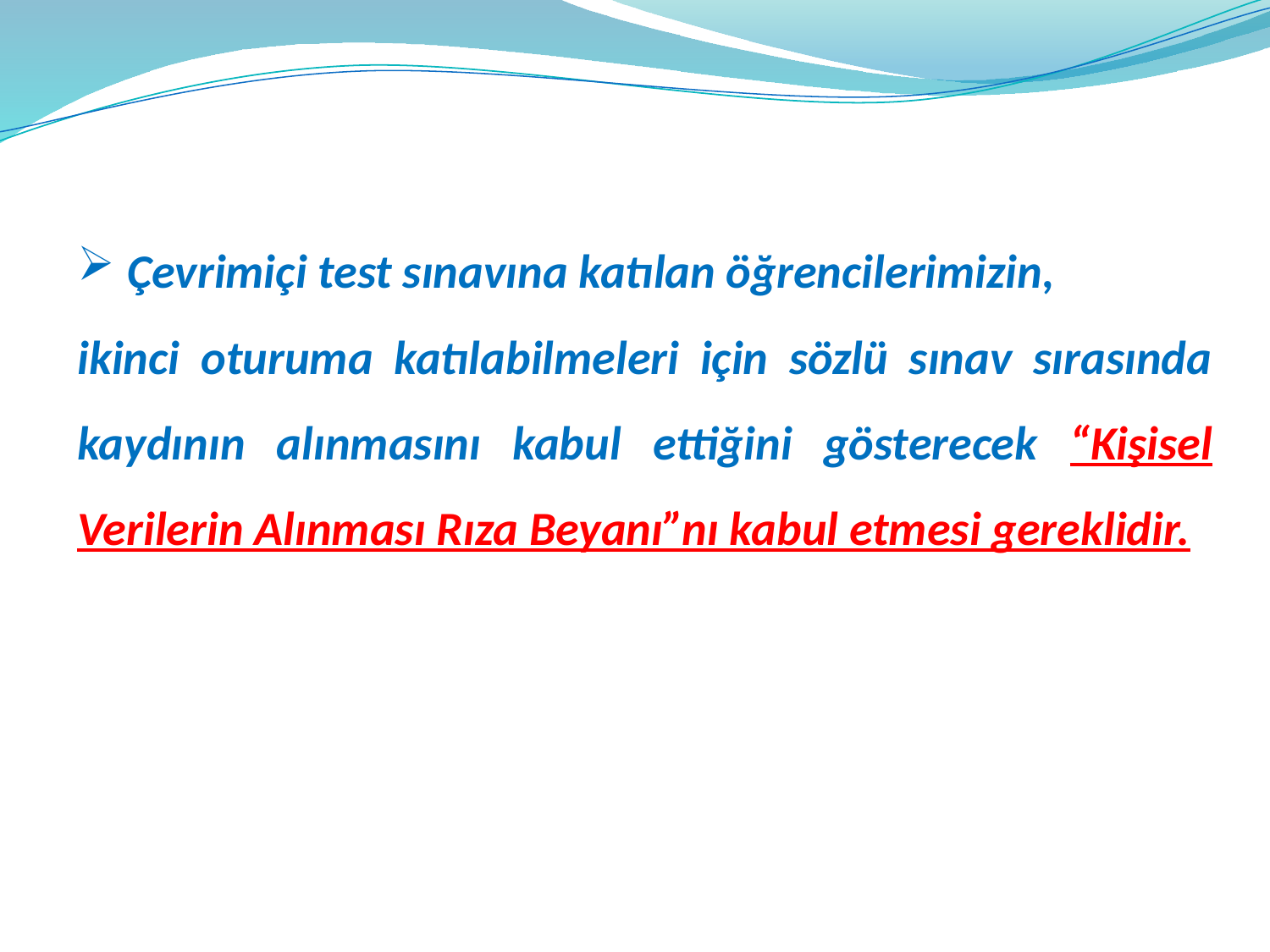

Çevrimiçi test sınavına katılan öğrencilerimizin,
ikinci oturuma katılabilmeleri için sözlü sınav sırasında kaydının alınmasını kabul ettiğini gösterecek “Kişisel Verilerin Alınması Rıza Beyanı”nı kabul etmesi gereklidir.